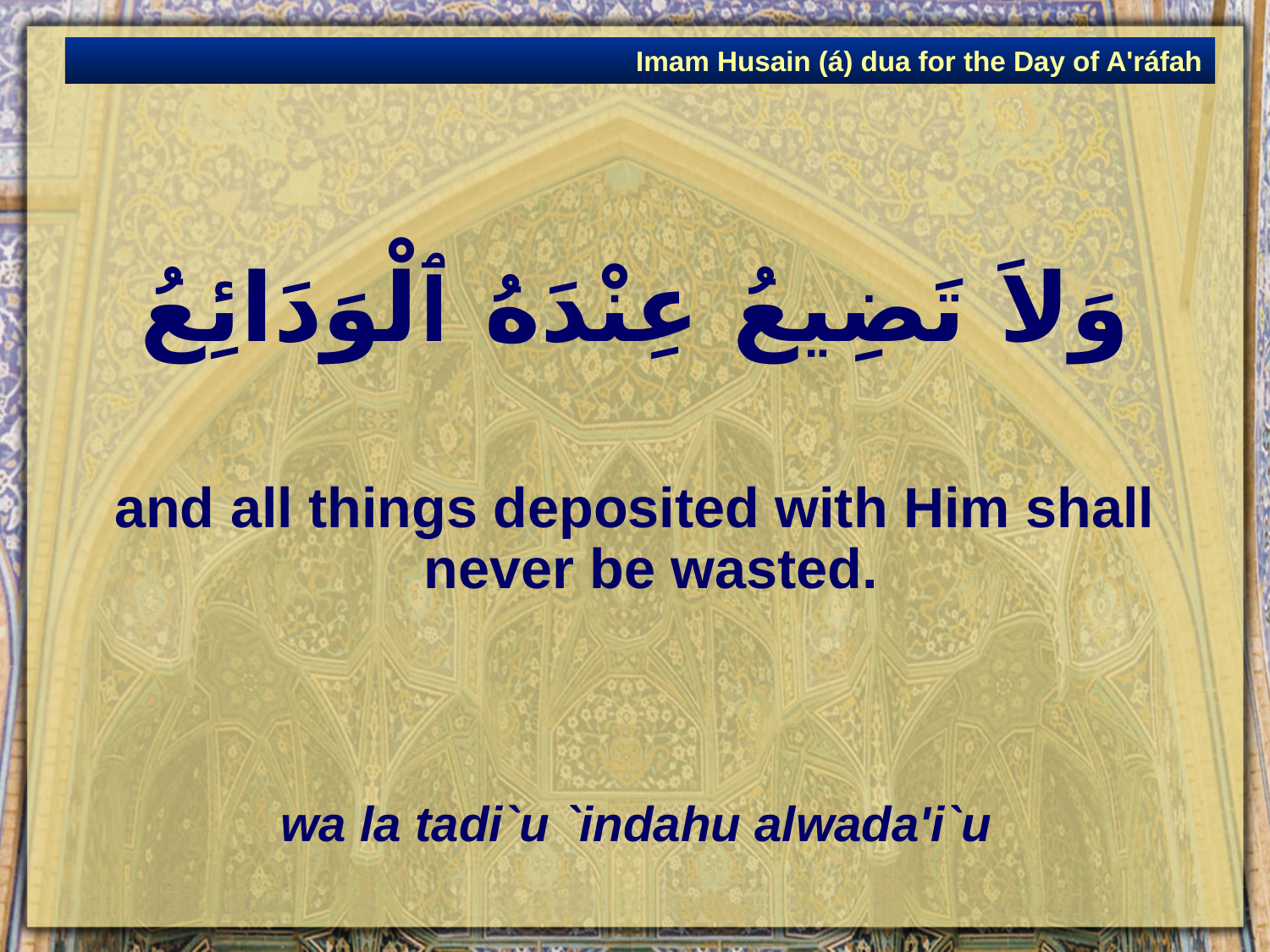

Imam Husain (á) dua for the Day of A'ráfah
# وَلاَ تَضِيعُ عِنْدَهُ ٱلْوَدَائِعُ
and all things deposited with Him shall never be wasted.
wa la tadi`u `indahu alwada'i`u